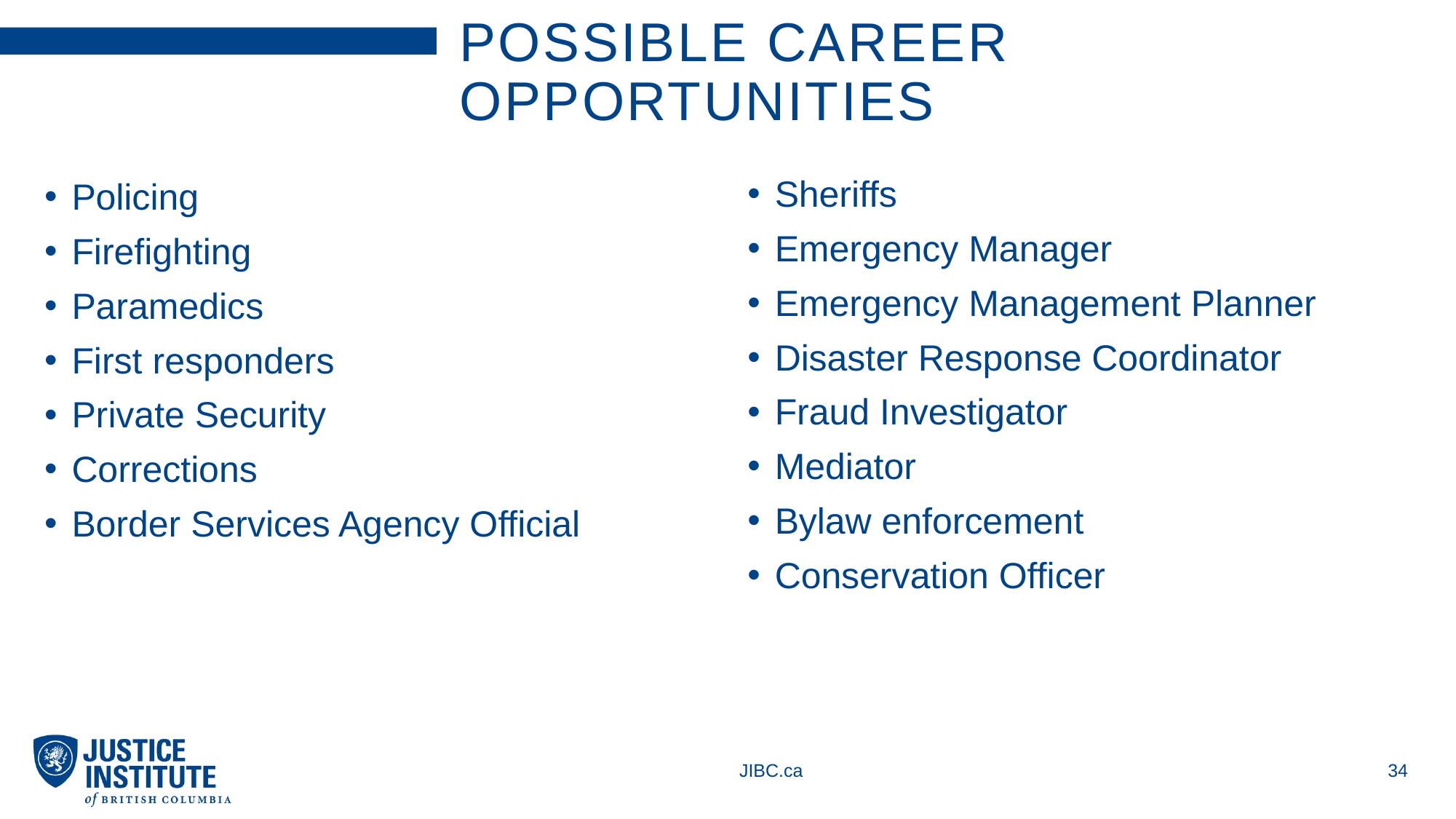

# Possible Career Opportunities
Sheriffs
Emergency Manager
Emergency Management Planner
Disaster Response Coordinator
Fraud Investigator
Mediator
Bylaw enforcement
Conservation Officer

Policing
Firefighting
Paramedics
First responders
Private Security
Corrections
Border Services Agency Official